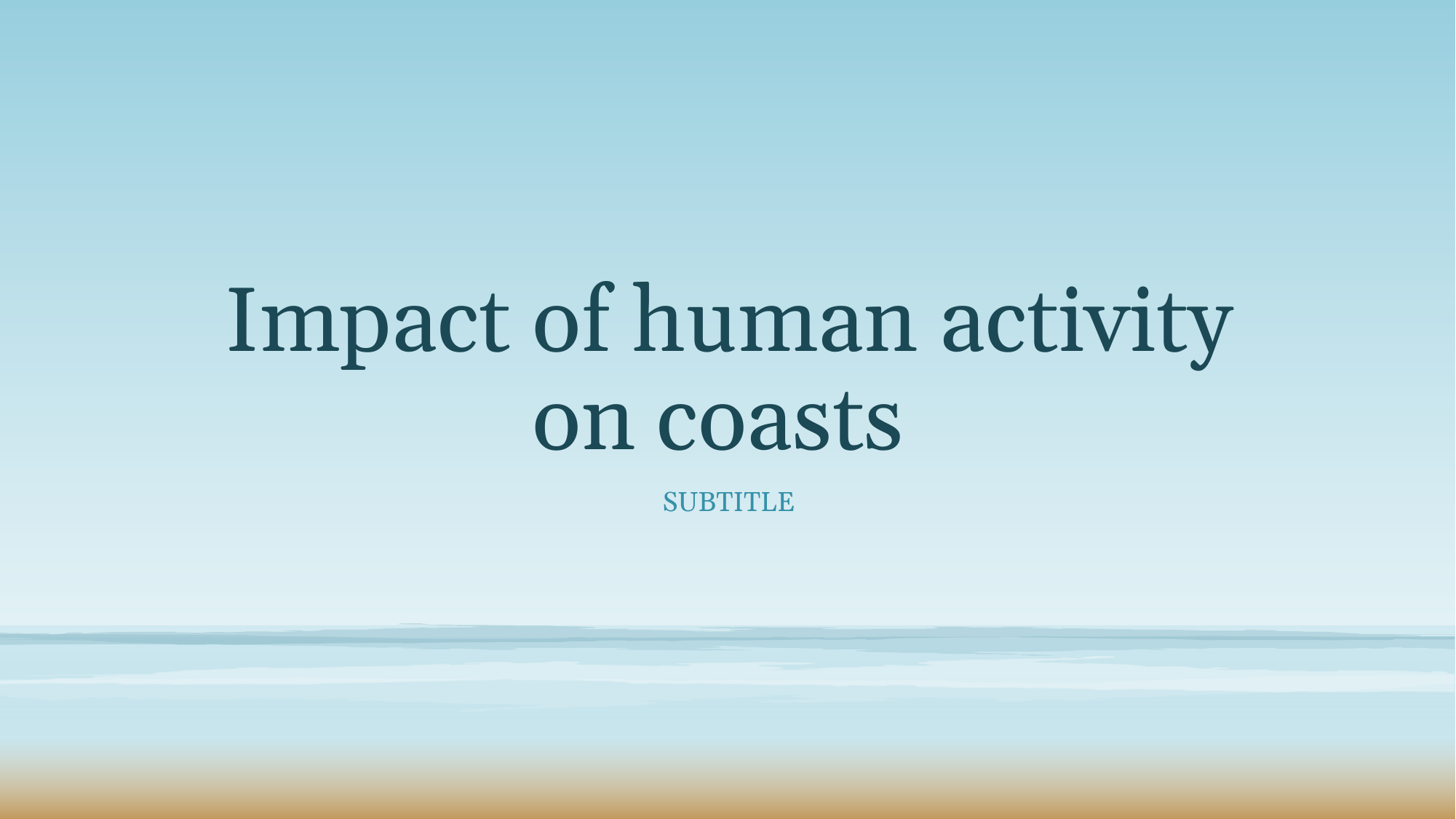

# Impact of human activity on coasts
Subtitle